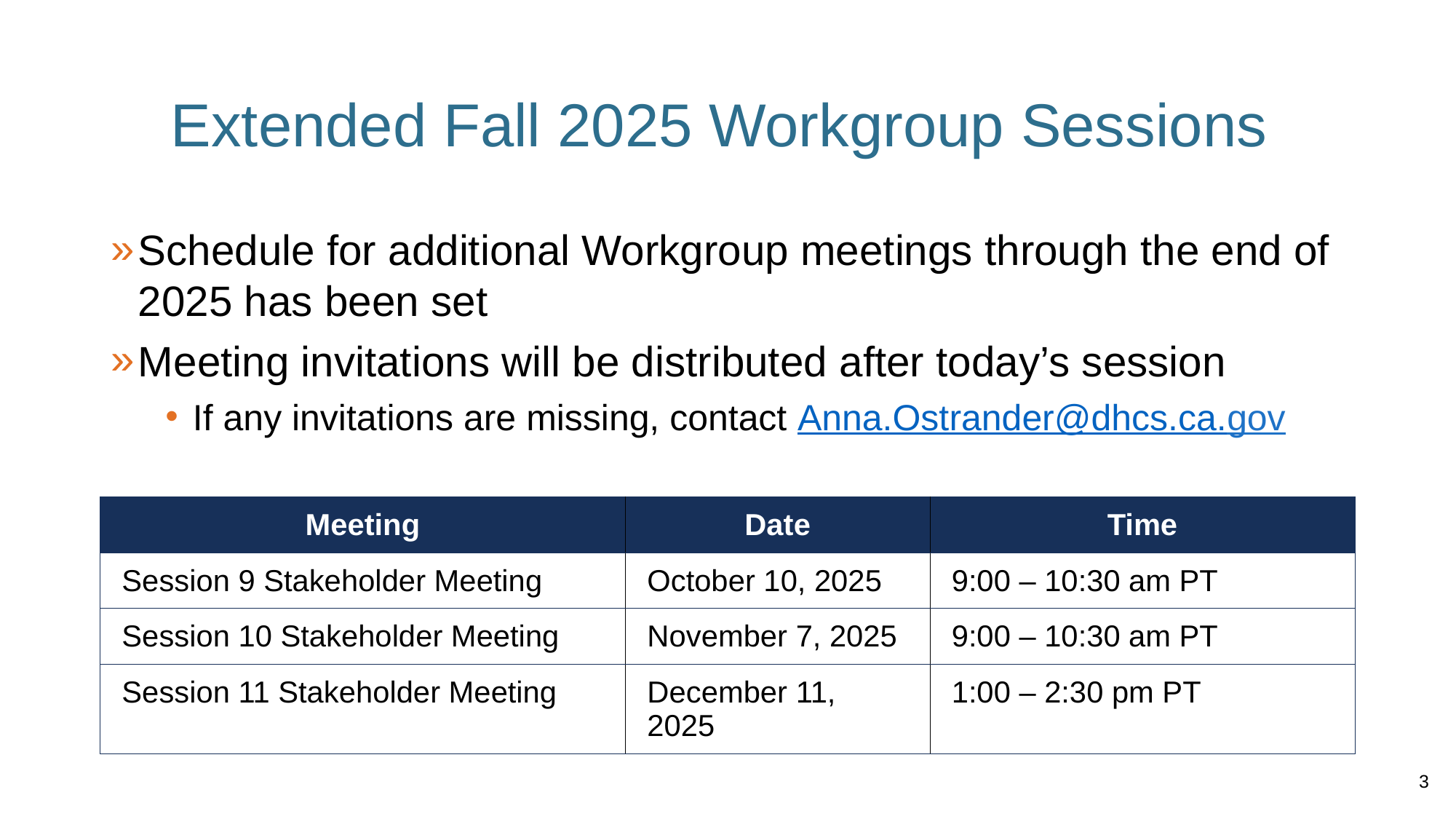

# Extended Fall 2025 Workgroup Sessions
Schedule for additional Workgroup meetings through the end of 2025 has been set
Meeting invitations will be distributed after today’s session
If any invitations are missing, contact Anna.Ostrander@dhcs.ca.gov

| Meeting | Date | Time |
| --- | --- | --- |
| Session 9 Stakeholder Meeting | October 10, 2025 | 9:00 – 10:30 am PT |
| Session 10 Stakeholder Meeting | November 7, 2025 | 9:00 – 10:30 am PT |
| Session 11 Stakeholder Meeting | December 11, 2025 | 1:00 – 2:30 pm PT |
3